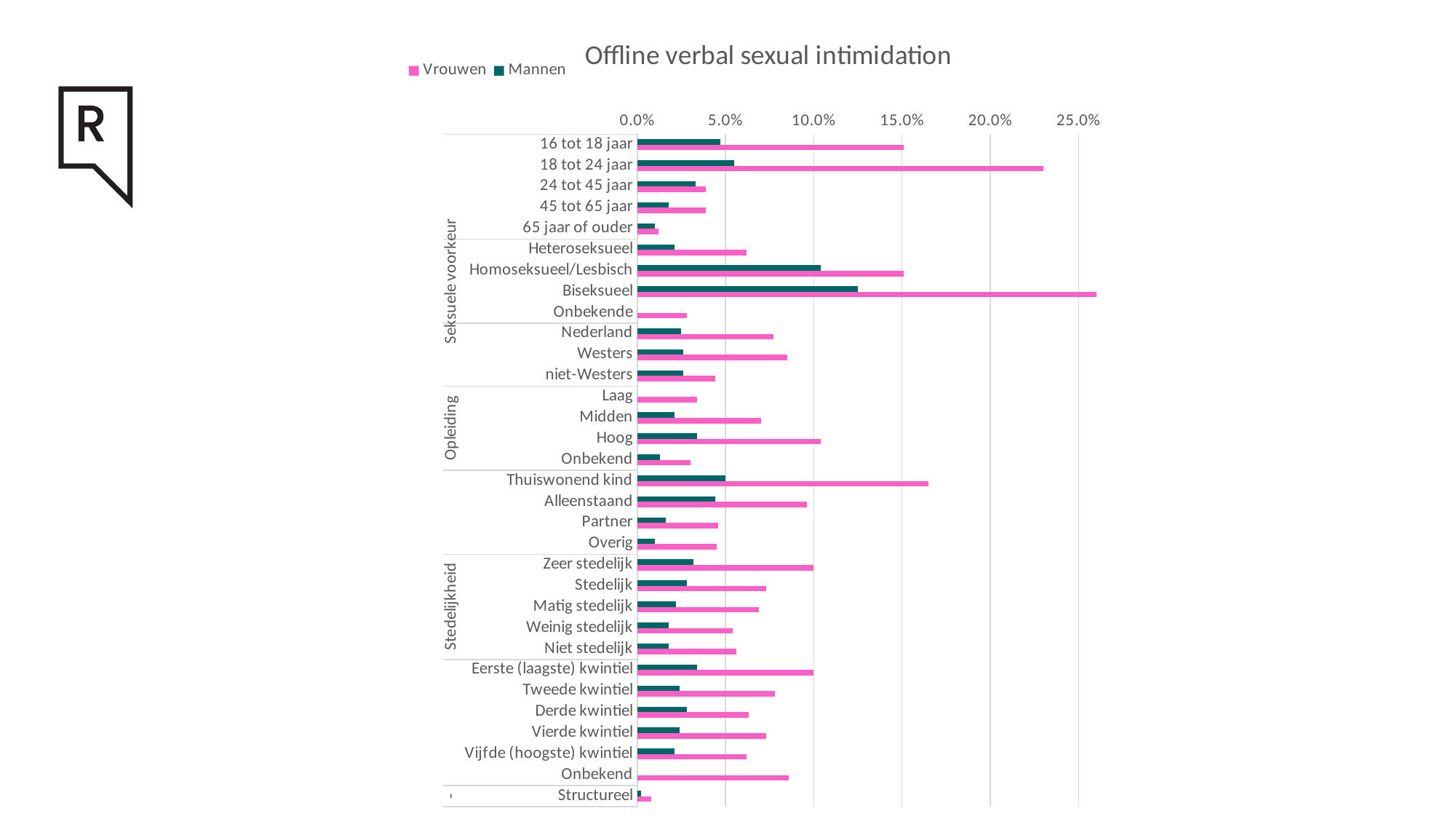

### Chart: Offline verbal sexual intimidation

| Category | Mannen | Vrouwen |
|---|---|---|
| 16 tot 18 jaar | 0.047 | 0.151 |
| 18 tot 24 jaar | 0.055 | 0.23 |
| 24 tot 45 jaar | 0.033 | 0.039 |
| 45 tot 65 jaar | 0.018 | 0.039 |
| 65 jaar of ouder | 0.01 | 0.012 |
| Heteroseksueel | 0.021 | 0.062 |
| Homoseksueel/Lesbisch | 0.104 | 0.151 |
| Biseksueel | 0.125 | 0.263 |
| Onbekende | 0.0 | 0.028 |
| Nederland | 0.025 | 0.077 |
| Westers | 0.026 | 0.085 |
| niet-Westers | 0.026 | 0.044 |
| Laag | 0.0 | 0.034 |
| Midden | 0.021 | 0.07 |
| Hoog | 0.034 | 0.104 |
| Onbekend | 0.013 | 0.03 |
| Thuiswonend kind | 0.05 | 0.165 |
| Alleenstaand | 0.044 | 0.096 |
| Partner | 0.016 | 0.046 |
| Overig | 0.01 | 0.045 |
| Zeer stedelijk | 0.032 | 0.1 |
| Stedelijk | 0.028 | 0.073 |
| Matig stedelijk | 0.022 | 0.069 |
| Weinig stedelijk | 0.018 | 0.054 |
| Niet stedelijk | 0.018 | 0.056 |
| Eerste (laagste) kwintiel | 0.034 | 0.1 |
| Tweede kwintiel | 0.024 | 0.078 |
| Derde kwintiel | 0.028 | 0.063 |
| Vierde kwintiel | 0.024 | 0.073 |
| Vijfde (hoogste) kwintiel | 0.021 | 0.062 |
| Onbekend | 0.0 | 0.086 |
| Structureel | 0.002 | 0.008 |
Results